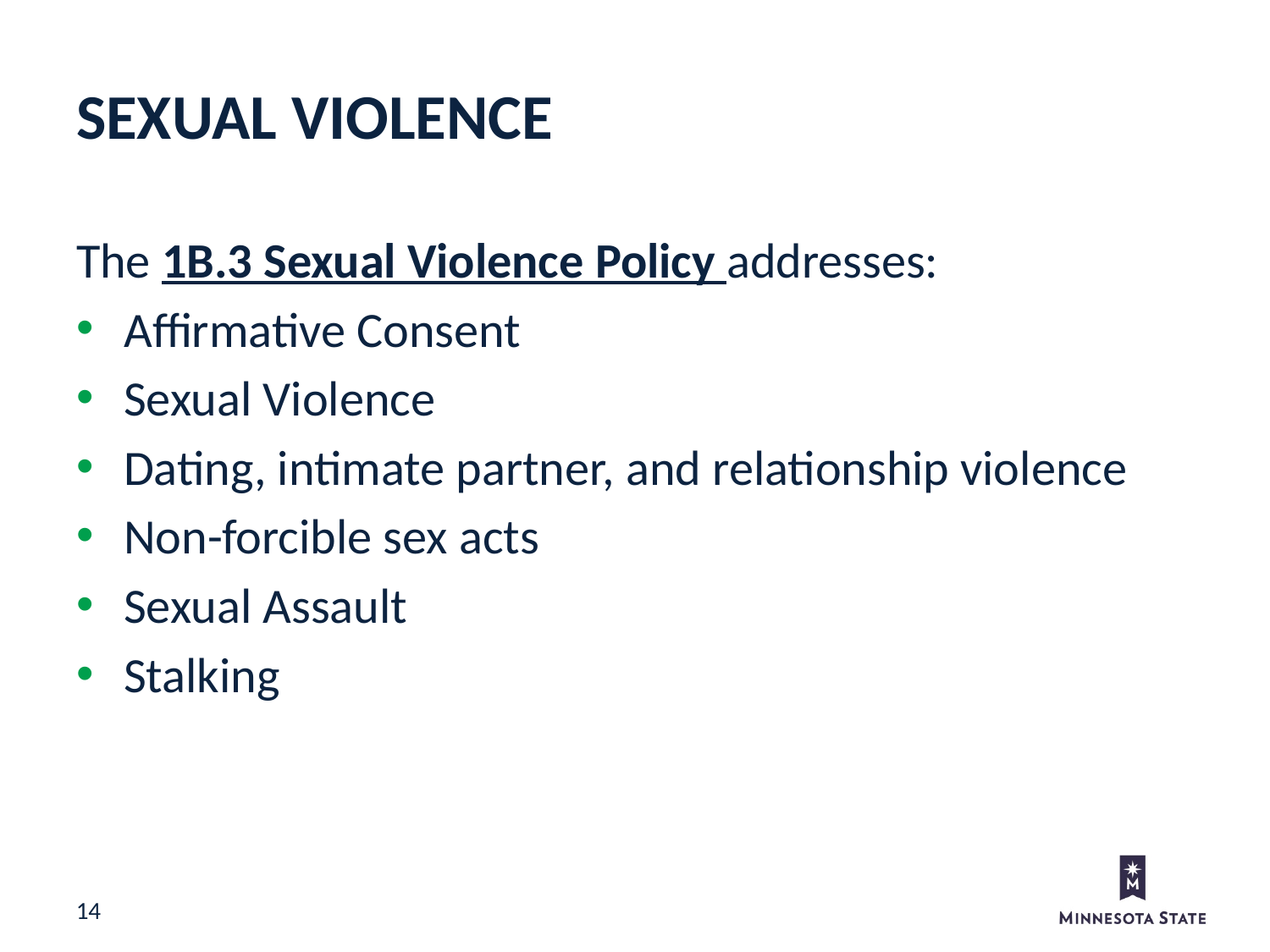

Sexual Violence
The 1B.3 Sexual Violence Policy addresses:​
Affirmative Consent​
Sexual Violence​
Dating, intimate partner, and relationship violence​
Non-forcible sex acts​
Sexual Assault​
Stalking